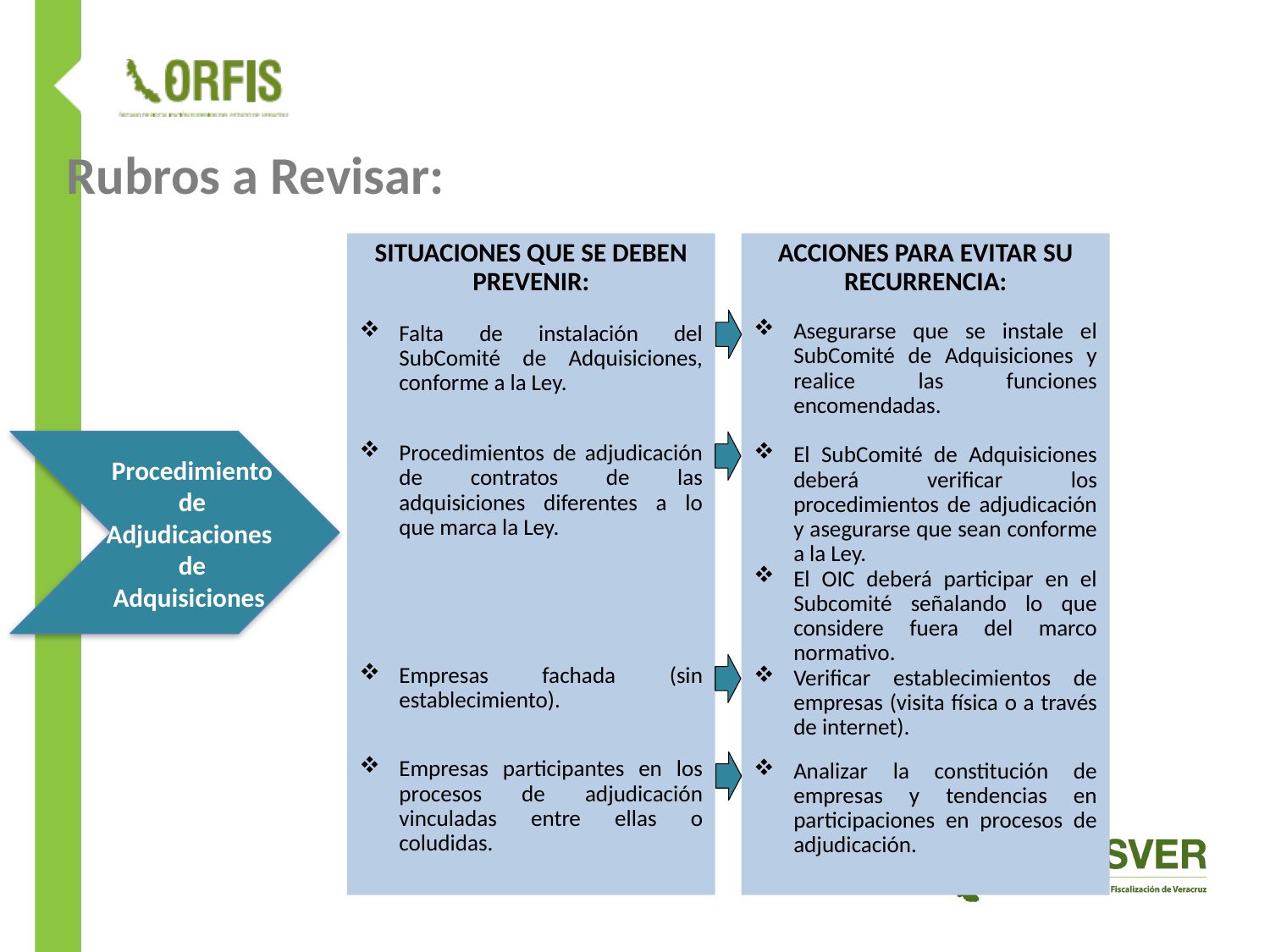

# Rubros a Revisar:
SITUACIONES QUE SE DEBEN PREVENIR:

Falta de instalación del SubComité de Adquisiciones, conforme a la Ley.

Procedimientos de adjudicación de contratos de las adquisiciones diferentes a lo que marca la Ley.

Empresas fachada (sin establecimiento).

Empresas participantes en los procesos de adjudicación vinculadas entre ellas o coludidas.

ACCIONES PARA EVITAR SU RECURRENCIA:

Asegurarse que se instale el SubComité de Adquisiciones y realice las funciones encomendadas.

El SubComité de Adquisiciones deberá verificar los procedimientos de adjudicación y asegurarse que sean conforme a la Ley.
El OIC deberá participar en el Subcomité señalando lo que considere fuera del marco normativo.
Verificar establecimientos de empresas (visita física o a través de internet).

Analizar la constitución de empresas y tendencias en participaciones en procesos de adjudicación.

Procedimiento de Adjudicaciones
de Adquisiciones
Recursos Federalizados no ejercidos